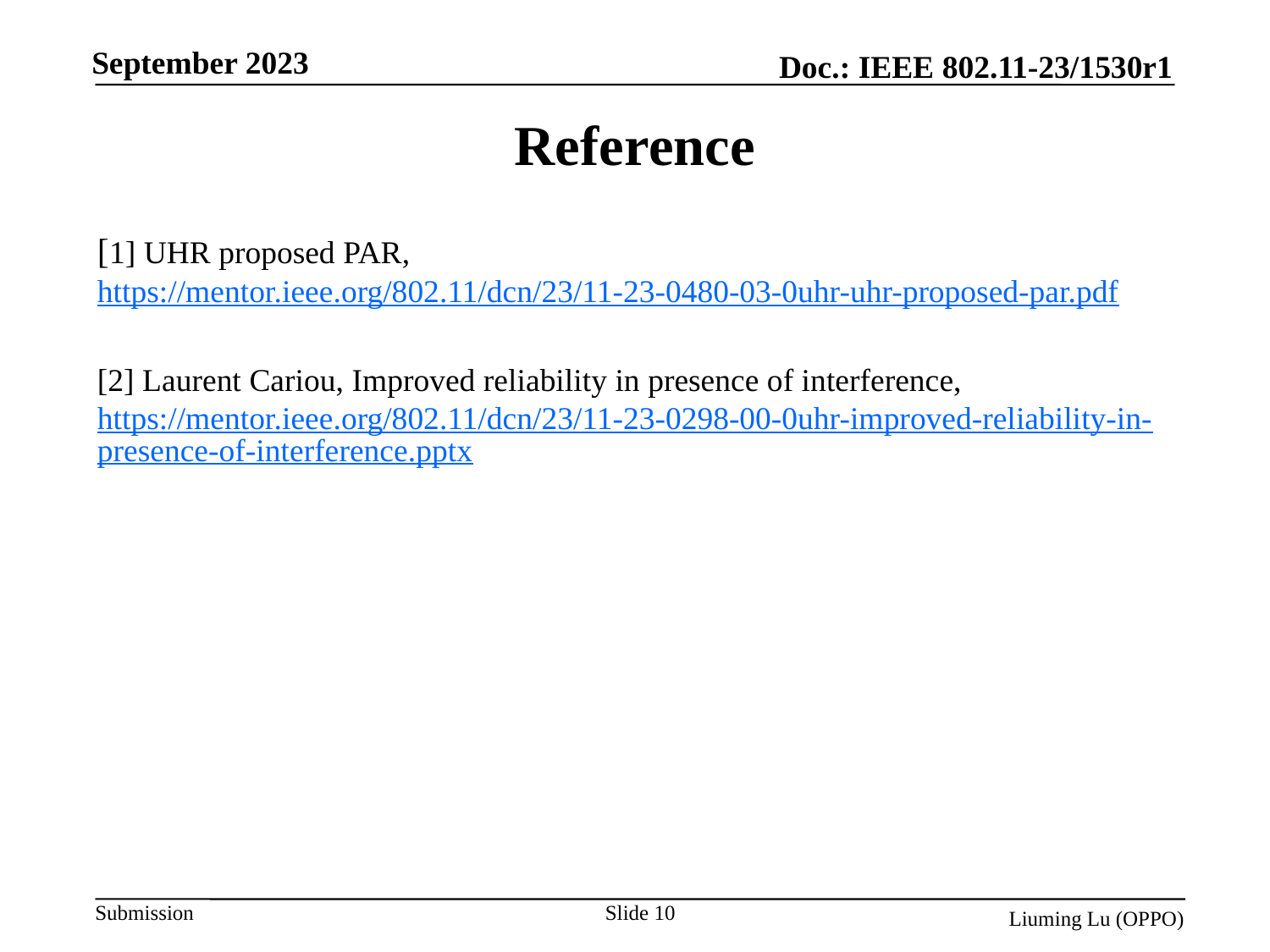

# Reference
[1] UHR proposed PAR, https://mentor.ieee.org/802.11/dcn/23/11-23-0480-03-0uhr-uhr-proposed-par.pdf

[2] Laurent Cariou, Improved reliability in presence of interference, https://mentor.ieee.org/802.11/dcn/23/11-23-0298-00-0uhr-improved-reliability-in-presence-of-interference.pptx

Slide 10
Liuming Lu (OPPO)